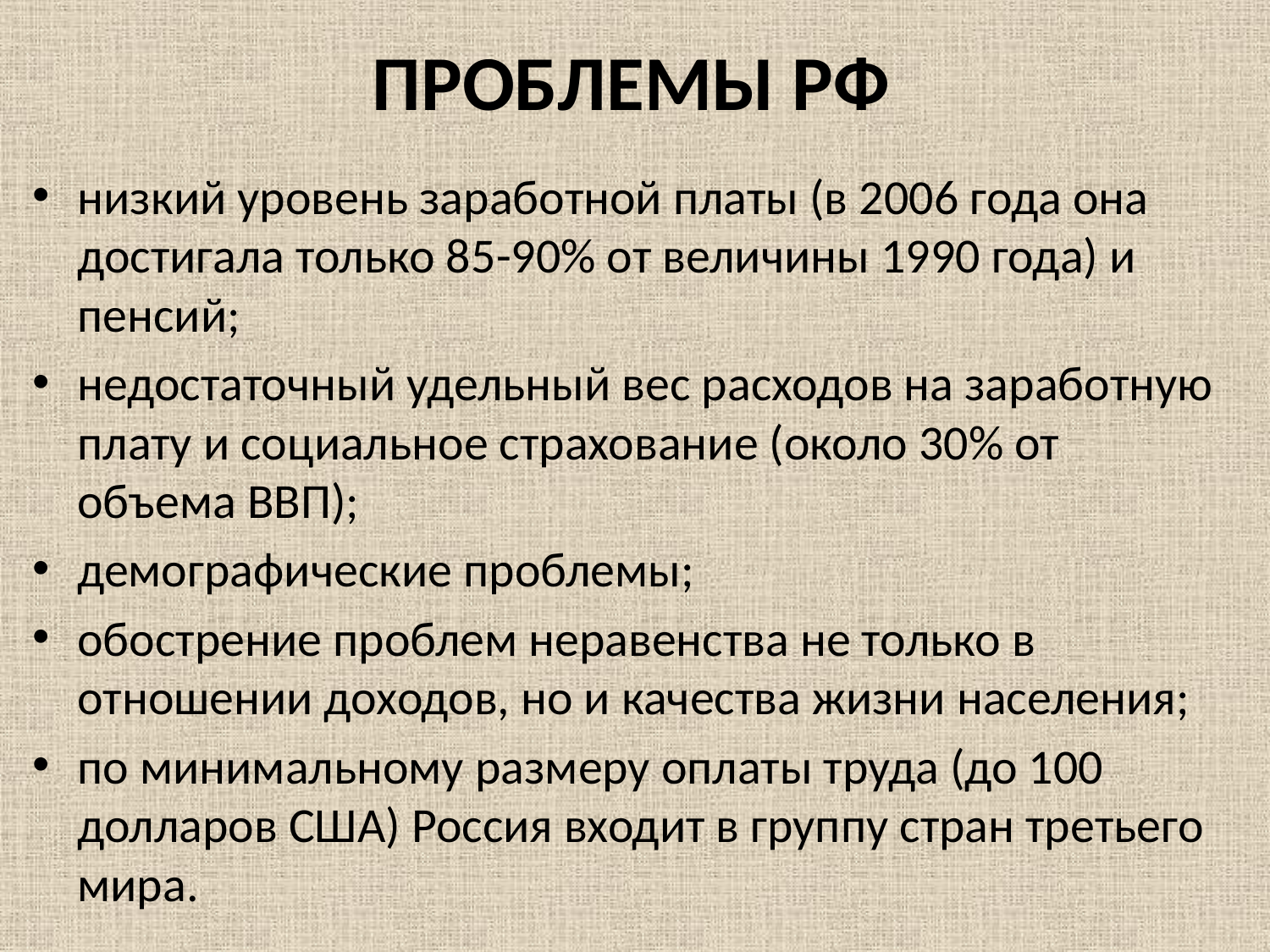

# ПРОБЛЕМЫ РФ
низкий уровень заработной платы (в 2006 года она достигала только 85-90% от величины 1990 года) и пенсий;
недостаточный удельный вес расходов на заработную плату и социальное страхование (около 30% от объема ВВП);
демографические проблемы;
обострение проблем неравенства не только в отношении доходов, но и качества жизни населения;
по минимальному размеру оплаты труда (до 100 долларов США) Россия входит в группу стран третьего мира.